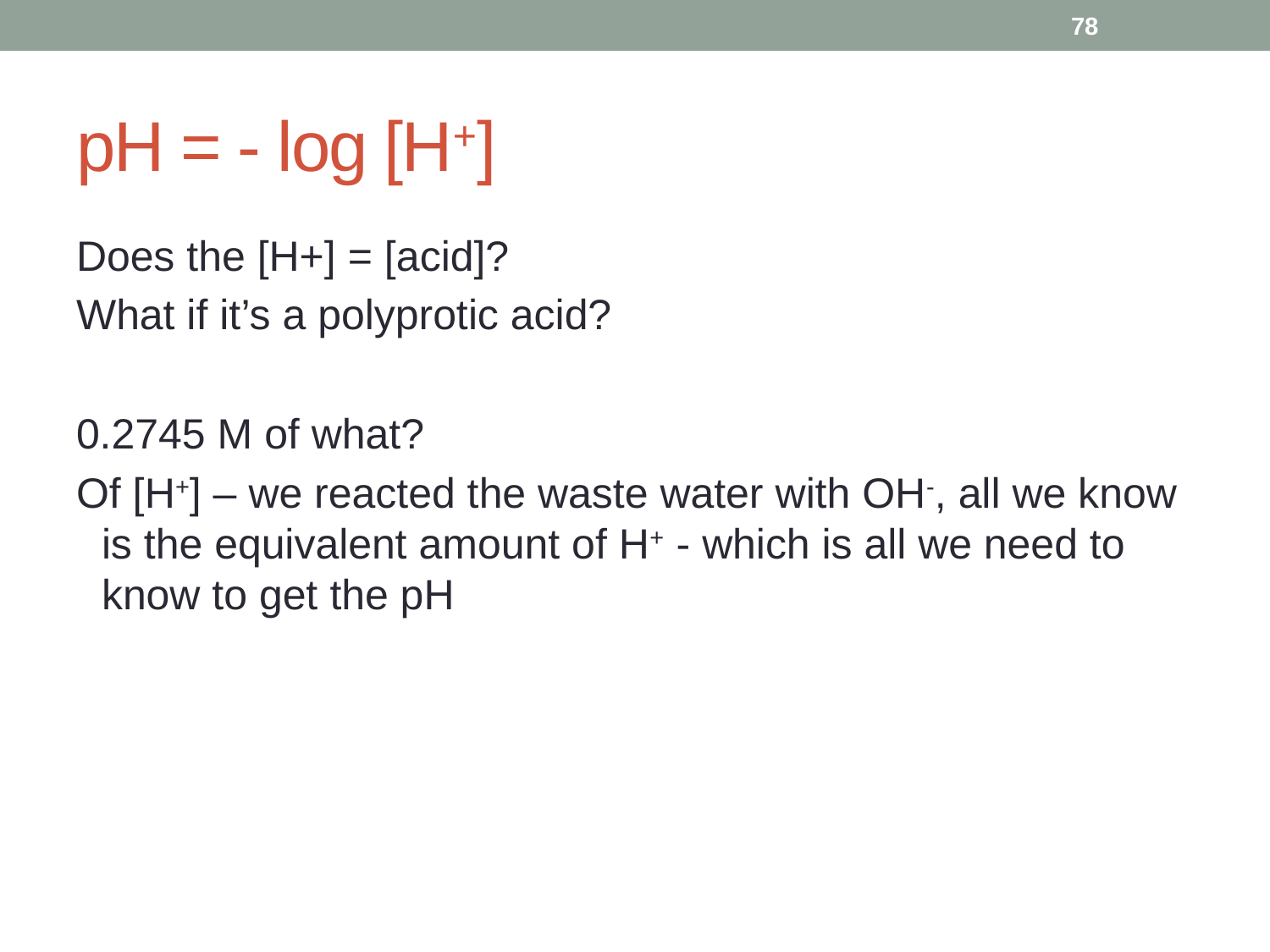

78
# pH = - log [H+]
Does the [H+] = [acid]?
What if it’s a polyprotic acid?

0.2745 M of what?
Of [H+] – we reacted the waste water with OH-, all we know is the equivalent amount of H+ - which is all we need to know to get the pH